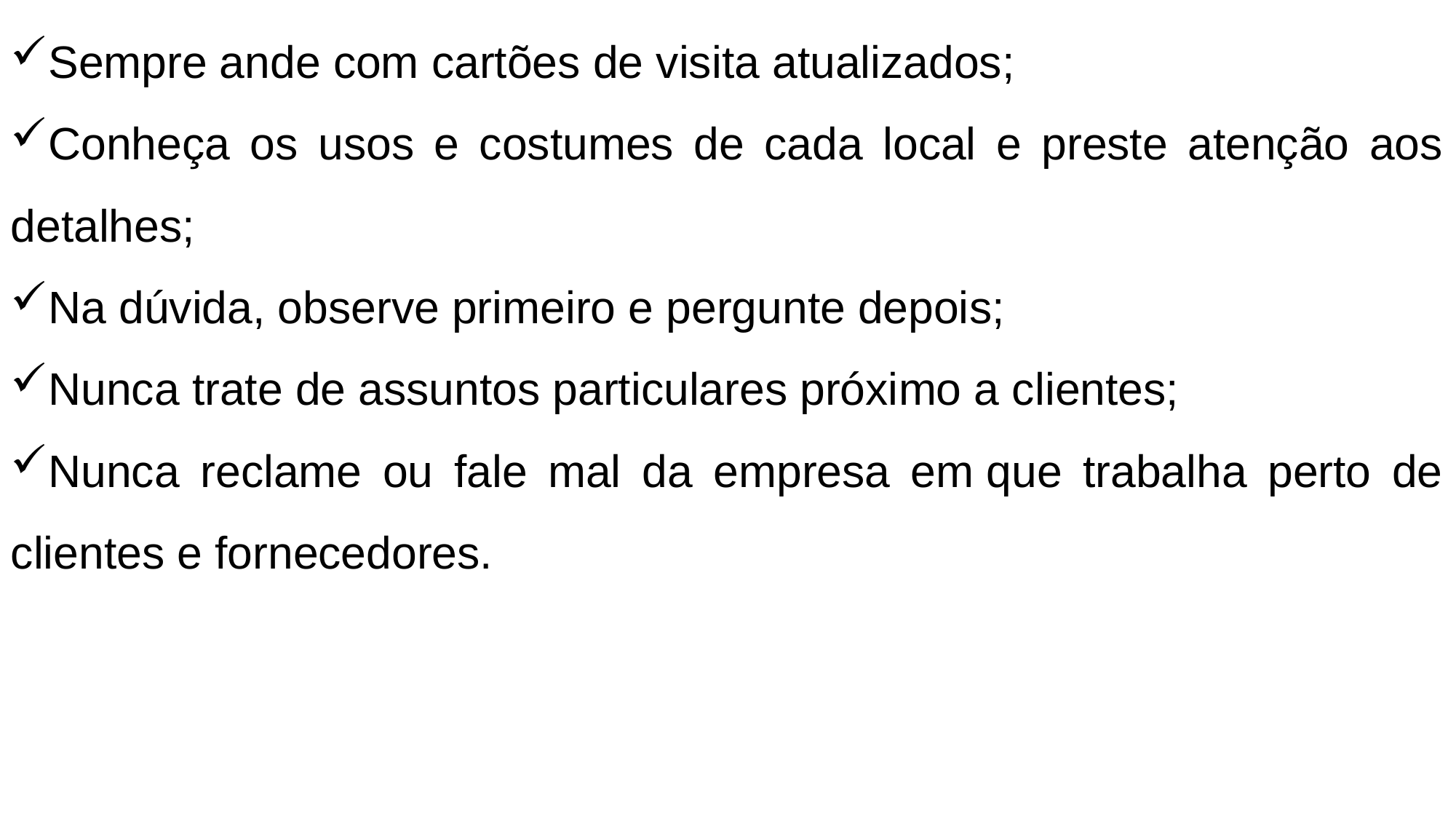

Sempre ande com cartões de visita atualizados;
Conheça os usos e costumes de cada local e preste atenção aos detalhes;
Na dúvida, observe primeiro e pergunte depois;
Nunca trate de assuntos particulares próximo a clientes;
Nunca reclame ou fale mal da empresa em que trabalha perto de clientes e fornecedores.